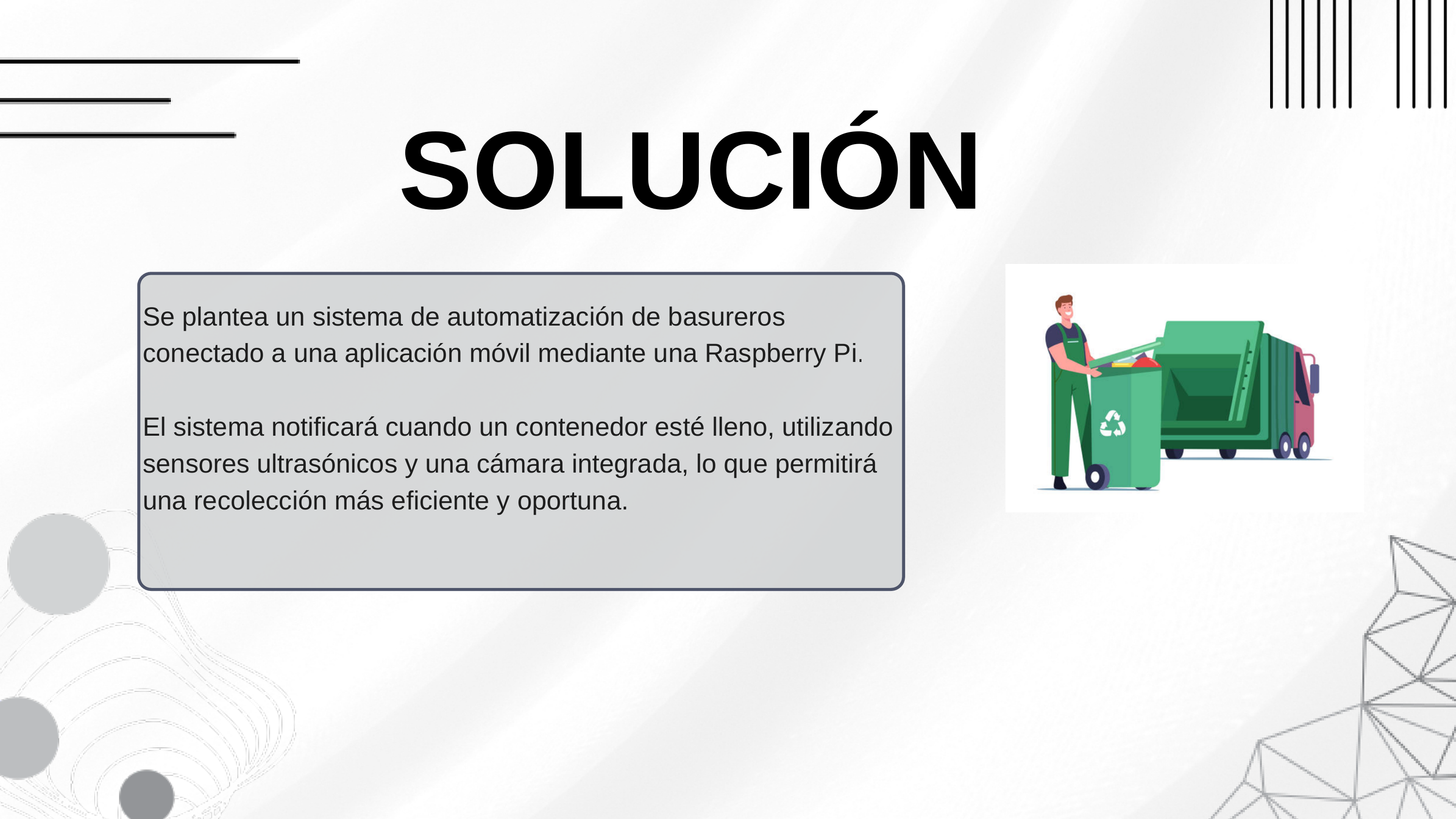

SOLUCIÓN

Se plantea un sistema de automatización de basureros conectado a una aplicación móvil mediante una Raspberry Pi.

El sistema notificará cuando un contenedor esté lleno, utilizando sensores ultrasónicos y una cámara integrada, lo que permitirá una recolección más eficiente y oportuna.